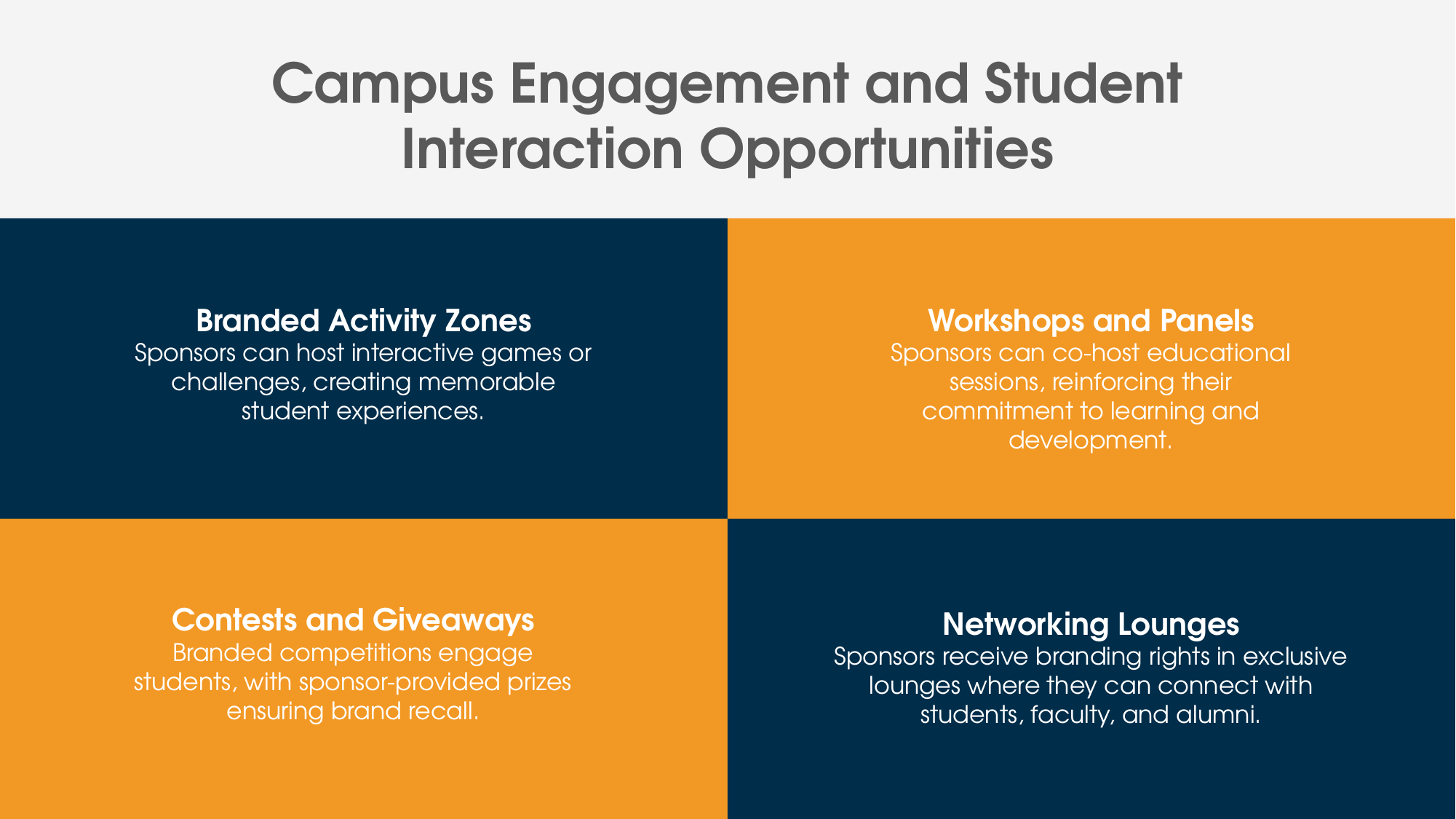

Campus Engagement and Student Interaction Opportunities

Branded Activity Zones
Sponsors can host interactive games or challenges, creating memorable student experiences.
Workshops and Panels
Sponsors can co-host educational sessions, reinforcing their commitment to learning and development.

Contests and Giveaways
Branded competitions engage students, with sponsor-provided prizes ensuring brand recall.
Networking Lounges
Sponsors receive branding rights in exclusive lounges where they can connect with students, faculty, and alumni.